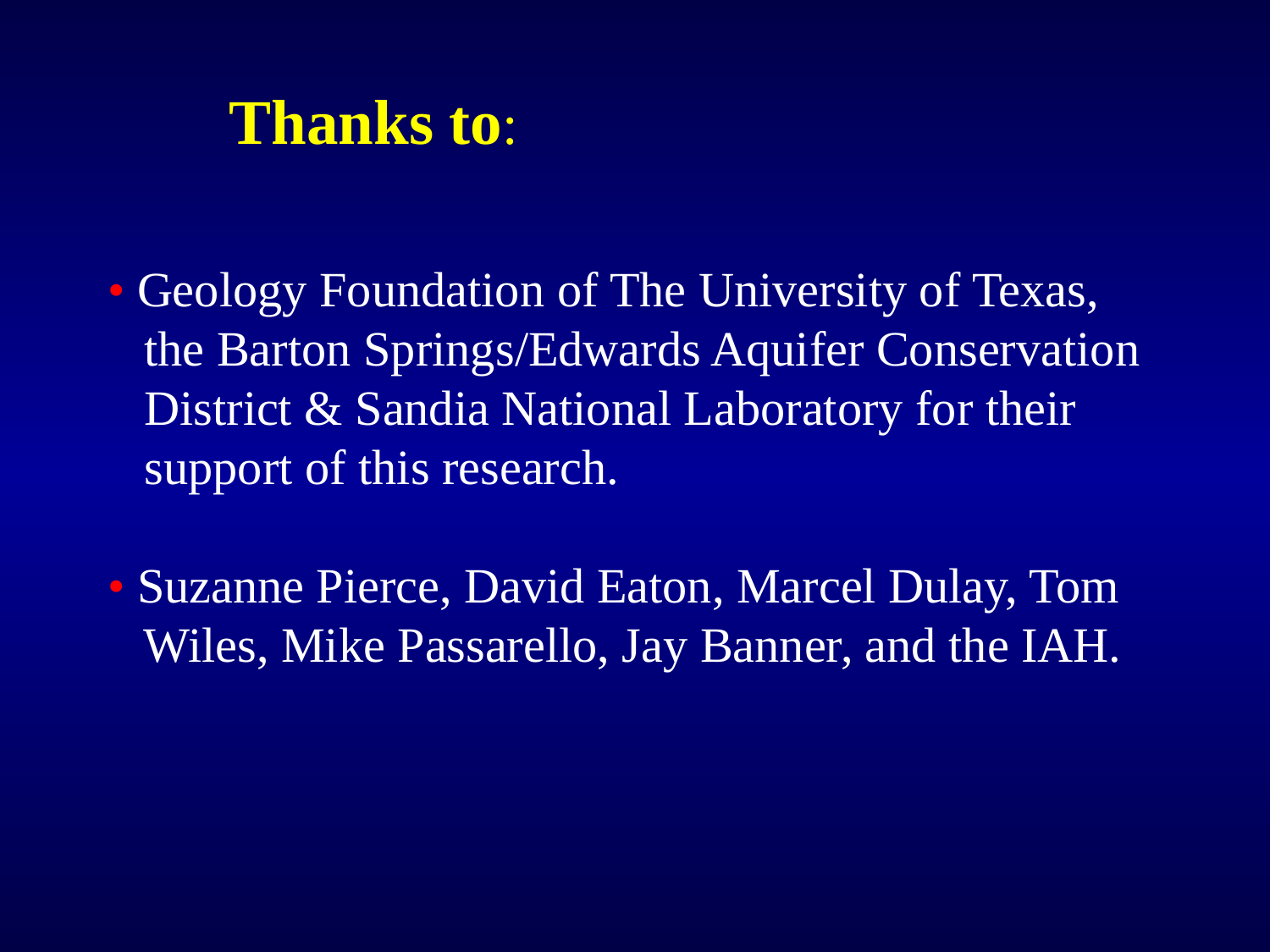

Thanks to:
# • Geology Foundation of The University of Texas, the Barton Springs/Edwards Aquifer Conservation District & Sandia National Laboratory for their support of this research. • Suzanne Pierce, David Eaton, Marcel Dulay, Tom Wiles, Mike Passarello, Jay Banner, and the IAH.